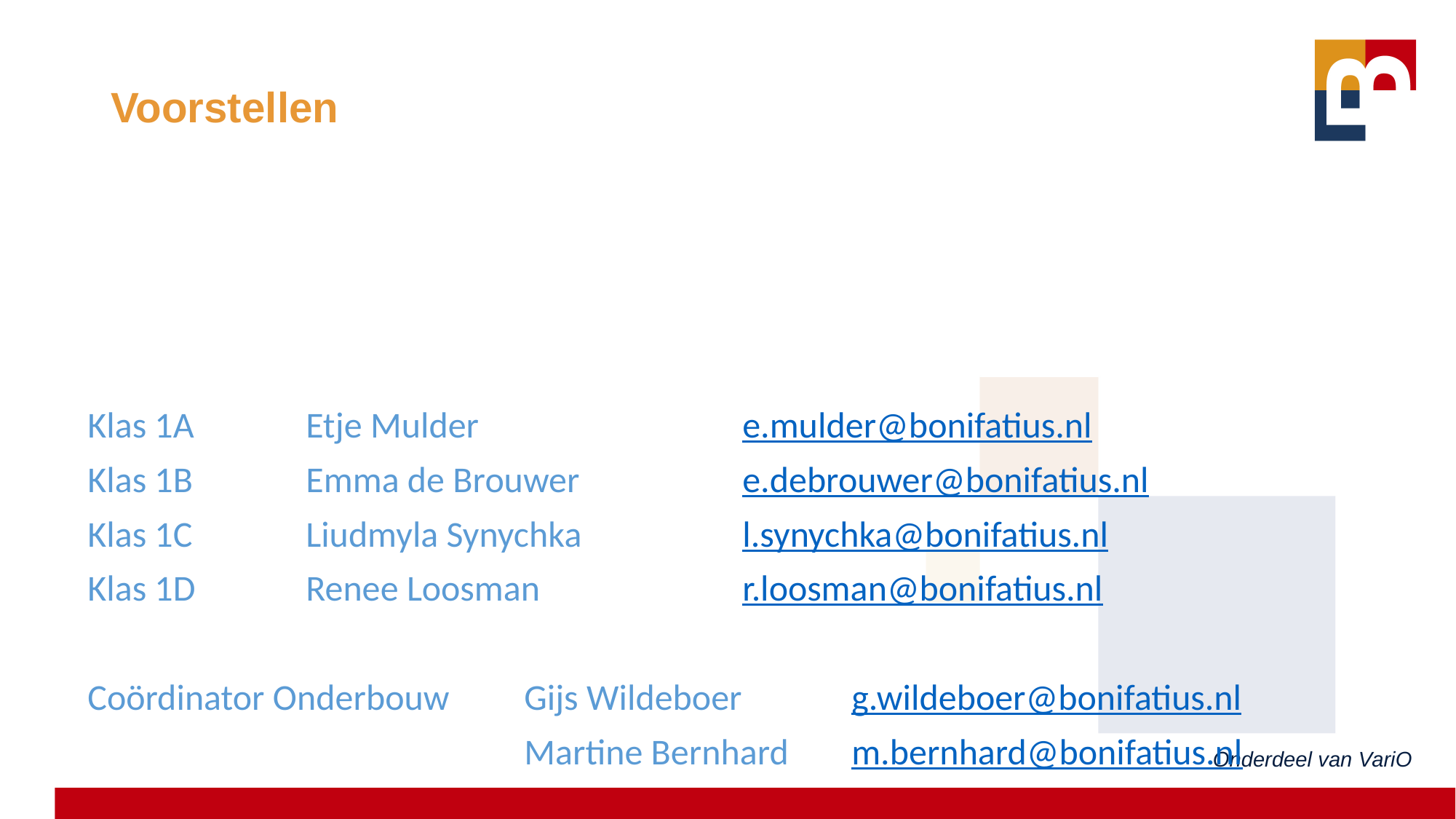

# Voorstellen

Klas 1A 	Etje Mulder			e.mulder@bonifatius.nl
Klas 1B		Emma de Brouwer		e.debrouwer@bonifatius.nl
Klas 1C		Liudmyla Synychka		l.synychka@bonifatius.nl
Klas 1D		Renee Loosman		r.loosman@bonifatius.nl

Coördinator Onderbouw	Gijs Wildeboer		g.wildeboer@bonifatius.nl
				Martine Bernhard	m.bernhard@bonifatius.nl

Onderdeel van VariO